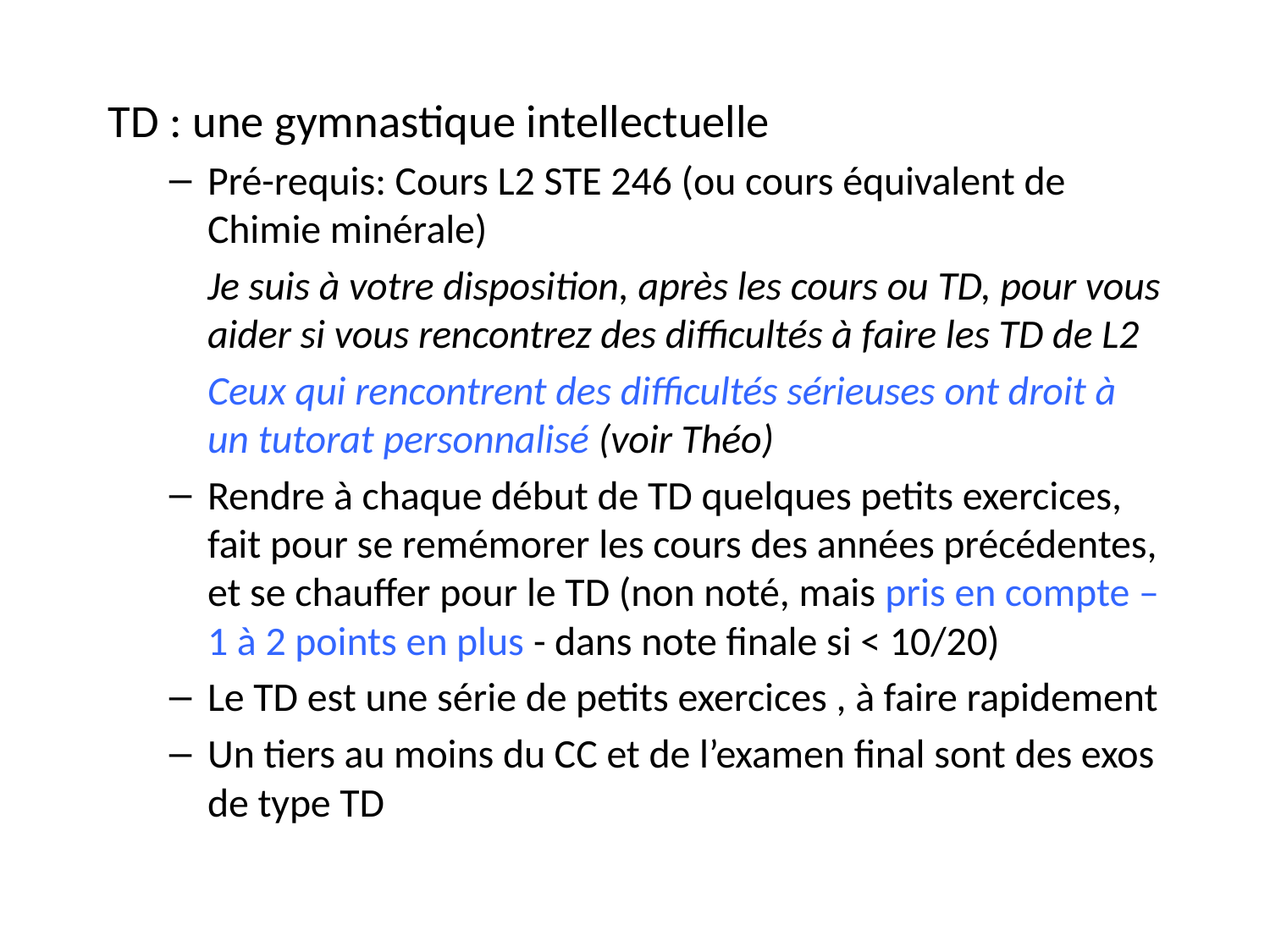

# TD : une gymnastique intellectuelle
Pré-requis: Cours L2 STE 246 (ou cours équivalent de Chimie minérale)
	Je suis à votre disposition, après les cours ou TD, pour vous aider si vous rencontrez des difficultés à faire les TD de L2
	Ceux qui rencontrent des difficultés sérieuses ont droit à un tutorat personnalisé (voir Théo)
Rendre à chaque début de TD quelques petits exercices, fait pour se remémorer les cours des années précédentes, et se chauffer pour le TD (non noté, mais pris en compte – 1 à 2 points en plus - dans note finale si < 10/20)
Le TD est une série de petits exercices , à faire rapidement
Un tiers au moins du CC et de l’examen final sont des exos de type TD